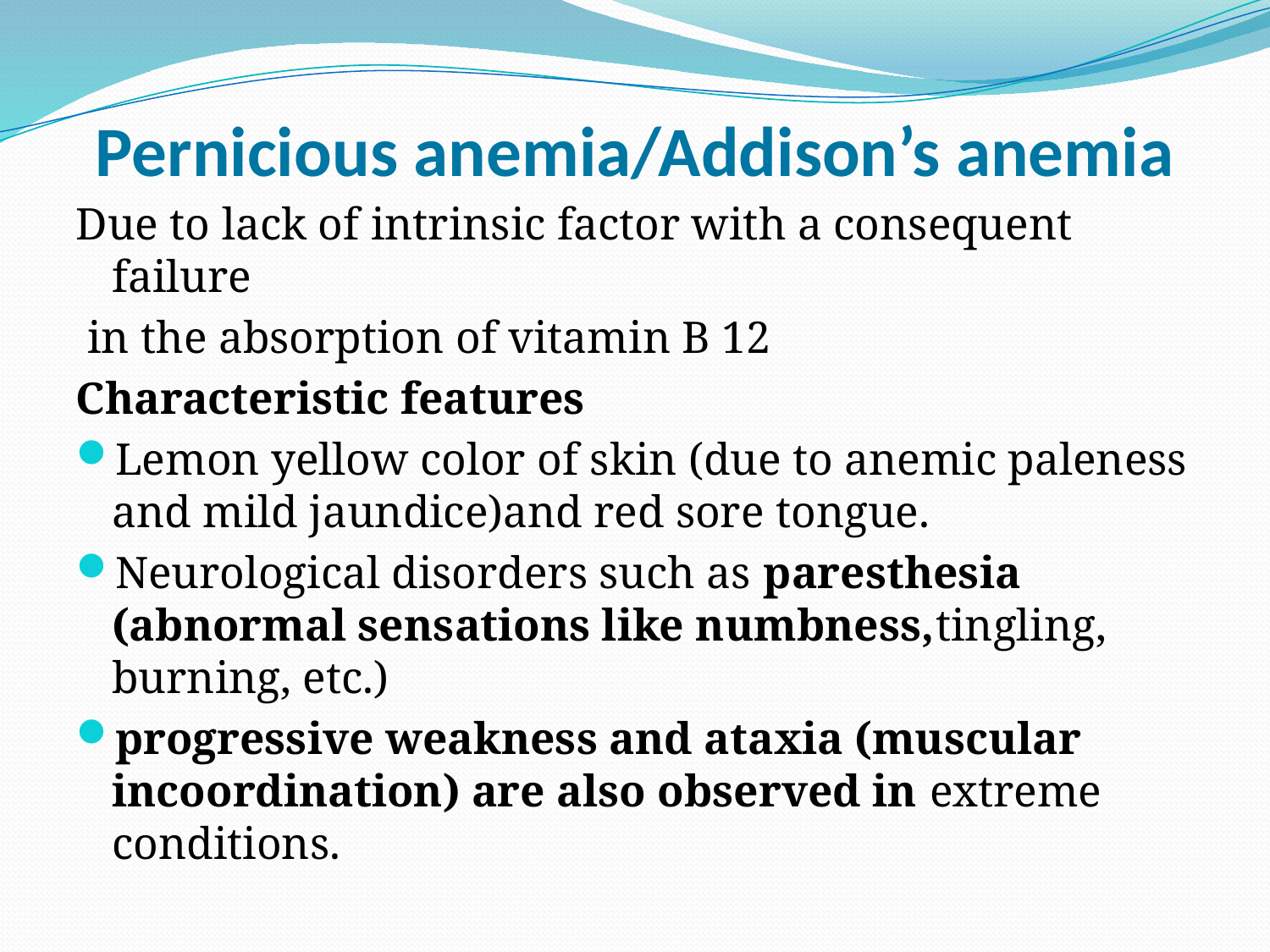

# Pernicious anemia/Addison’s anemia
Due to lack of intrinsic factor with a consequent failure
 in the absorption of vitamin B 12
Characteristic features
Lemon yellow color of skin (due to anemic paleness and mild jaundice)and red sore tongue.
Neurological disorders such as paresthesia (abnormal sensations like numbness,tingling, burning, etc.)
progressive weakness and ataxia (muscular incoordination) are also observed in extreme conditions.